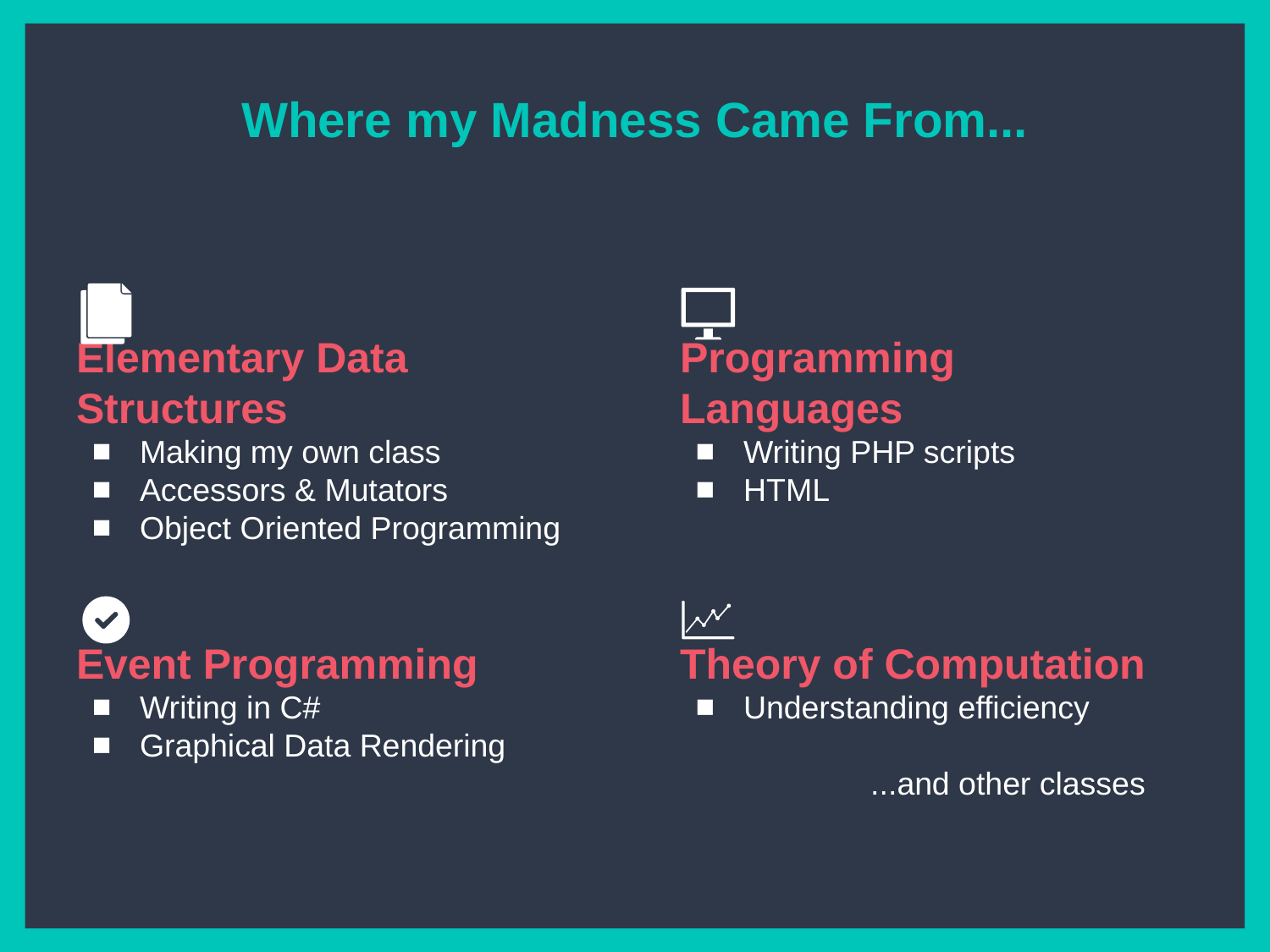

Where my Madness Came From...

Elementary Data Structures
Making my own class
Accessors & Mutators
Object Oriented Programming
Programming Languages
Writing PHP scripts
HTML

Event Programming
Writing in C#
Graphical Data Rendering
Theory of Computation
Understanding efficiency

...and other classes